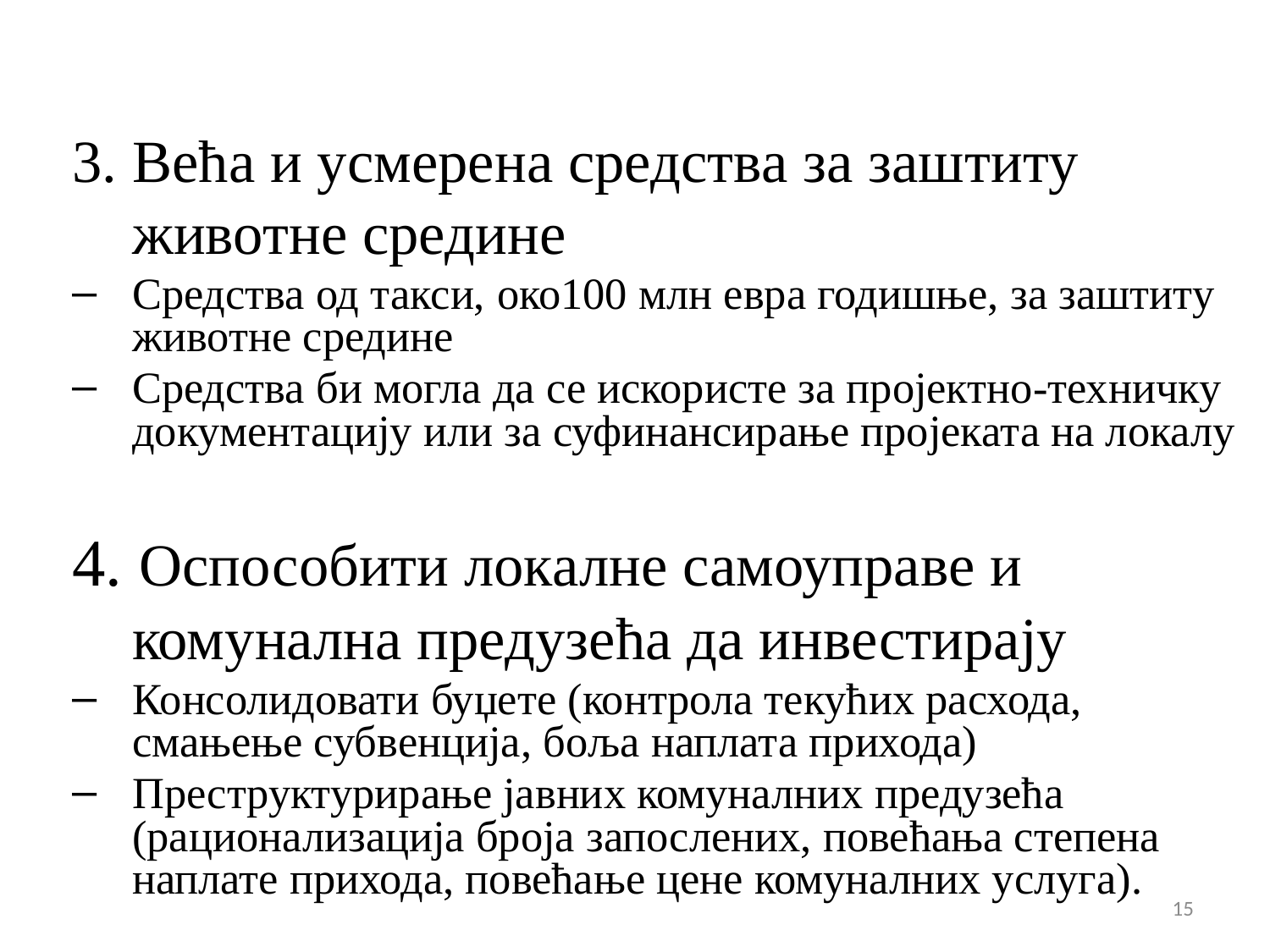

3. Већа и усмерена средства за заштиту животне средине
Средства од такси, око100 млн евра годишње, за заштиту животне средине
Средства би могла да се искористе за пројектно-техничку документацију или за суфинансирање пројеката на локалу

4. Оспособити локалне самоуправе и комунална предузећа да инвестирају
Консолидовати буџете (контрола текућих расхода, смањење субвенција, боља наплата прихода)
Преструктурирање јавних комуналних предузећа (рационализација броја запослених, повећања степена наплате прихода, повећање цене комуналних услуга).
15